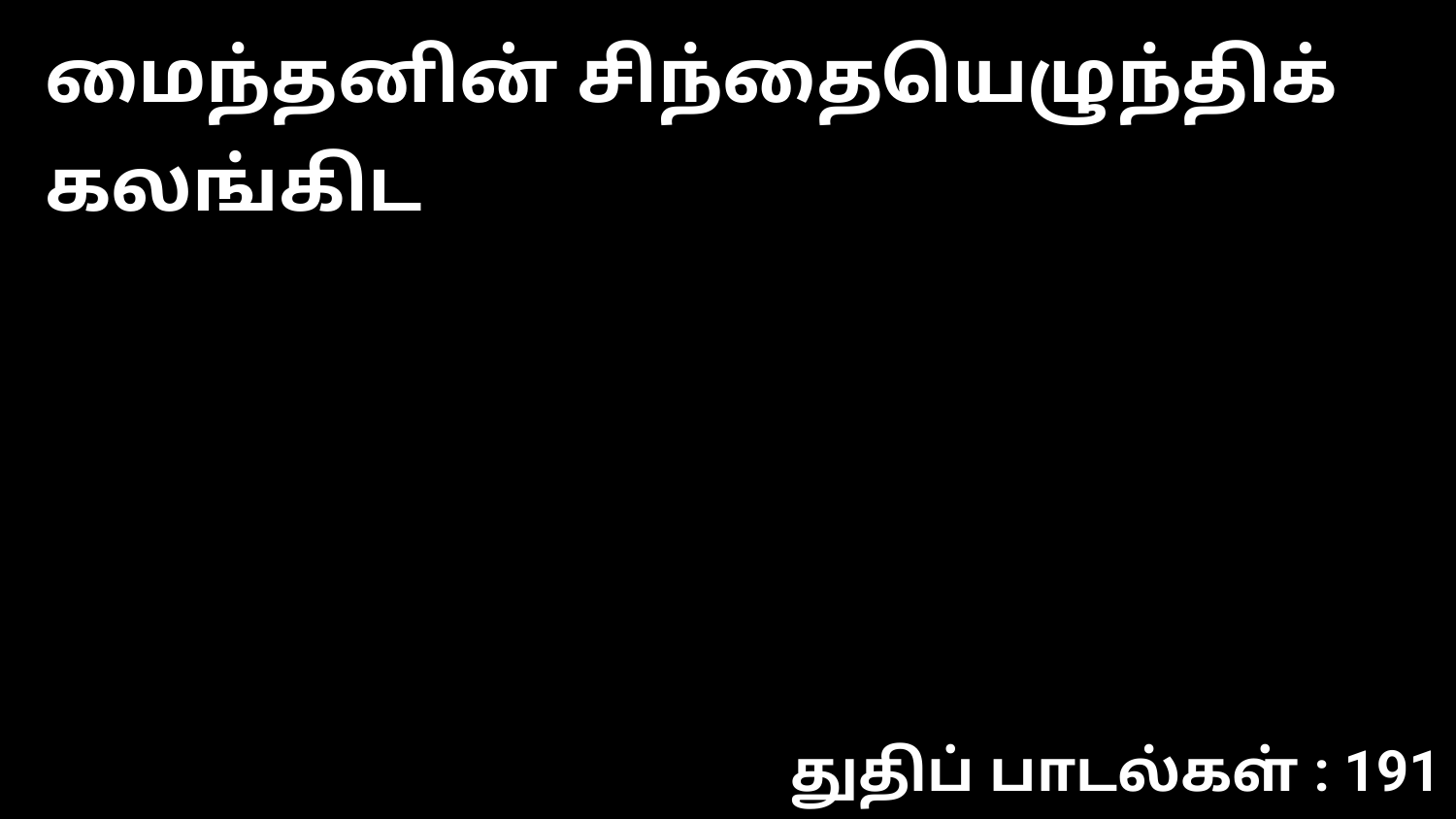

மைந்தனின் சிந்தையெழுந்திக் கலங்கிட
துதிப் பாடல்கள் : 191